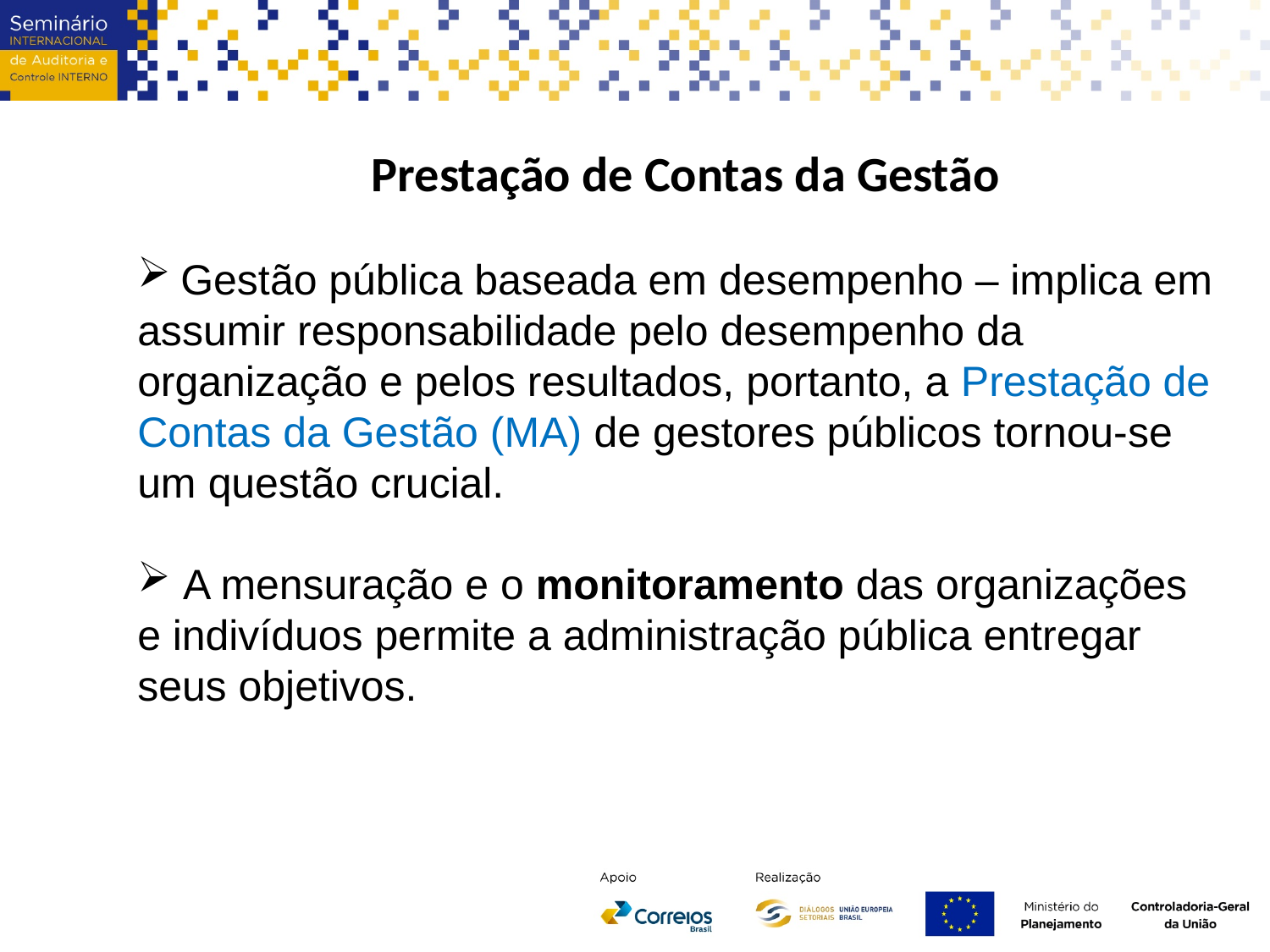

Prestação de Contas da Gestão

 Gestão pública baseada em desempenho – implica em assumir responsabilidade pelo desempenho da organização e pelos resultados, portanto, a Prestação de Contas da Gestão (MA) de gestores públicos tornou-se um questão crucial.

 A mensuração e o monitoramento das organizações e indivíduos permite a administração pública entregar seus objetivos.